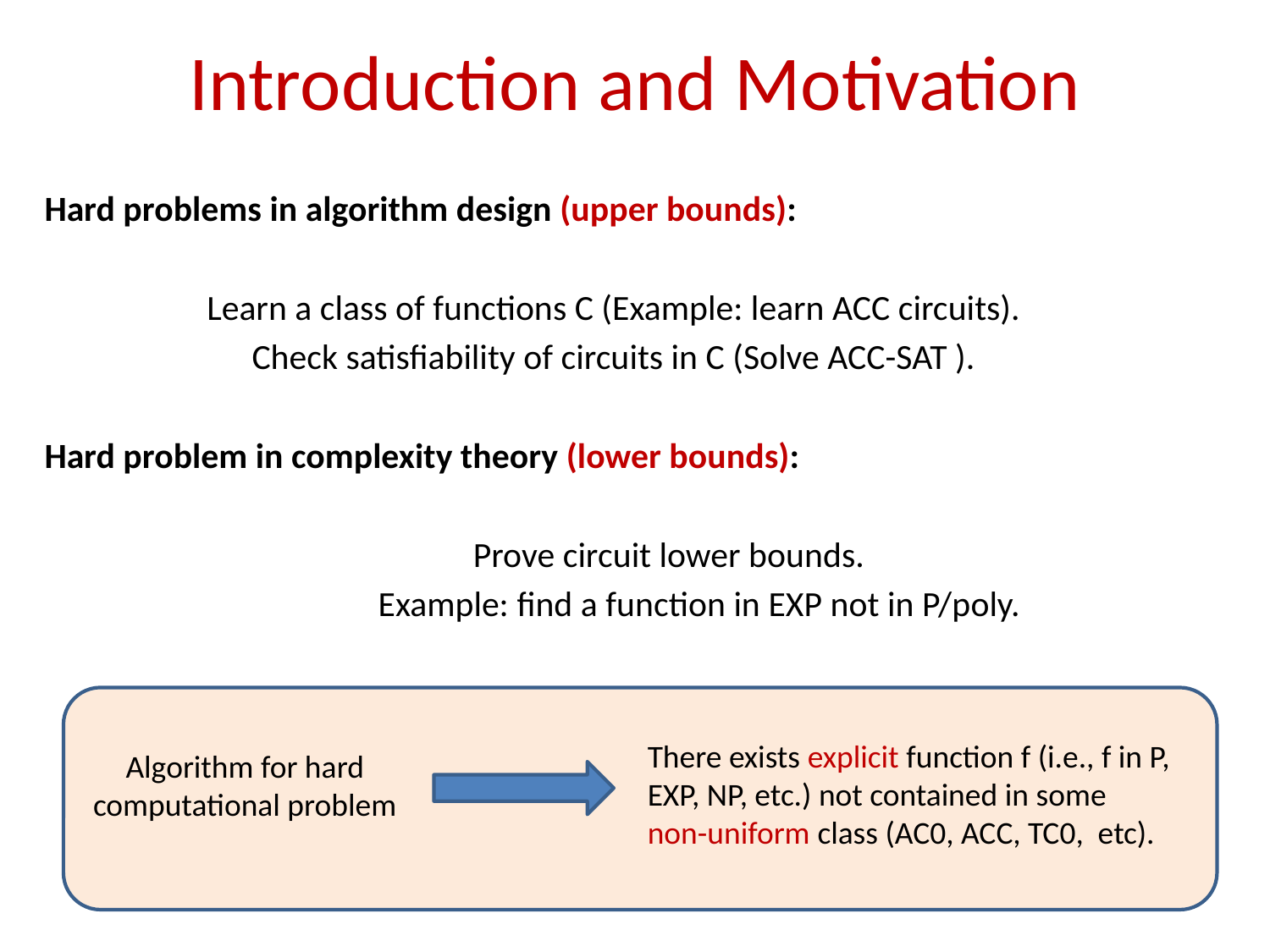

# Introduction and Motivation
Hard problems in algorithm design (upper bounds):

Learn a class of functions C (Example: learn ACC circuits).
Check satisfiability of circuits in C (Solve ACC-SAT ).

Hard problem in complexity theory (lower bounds):

				Prove circuit lower bounds.
			    Example: find a function in EXP not in P/poly.

There exists explicit function f (i.e., f in P, EXP, NP, etc.) not contained in some non-uniform class (AC0, ACC, TC0,  etc).
Algorithm for hard
computational problem